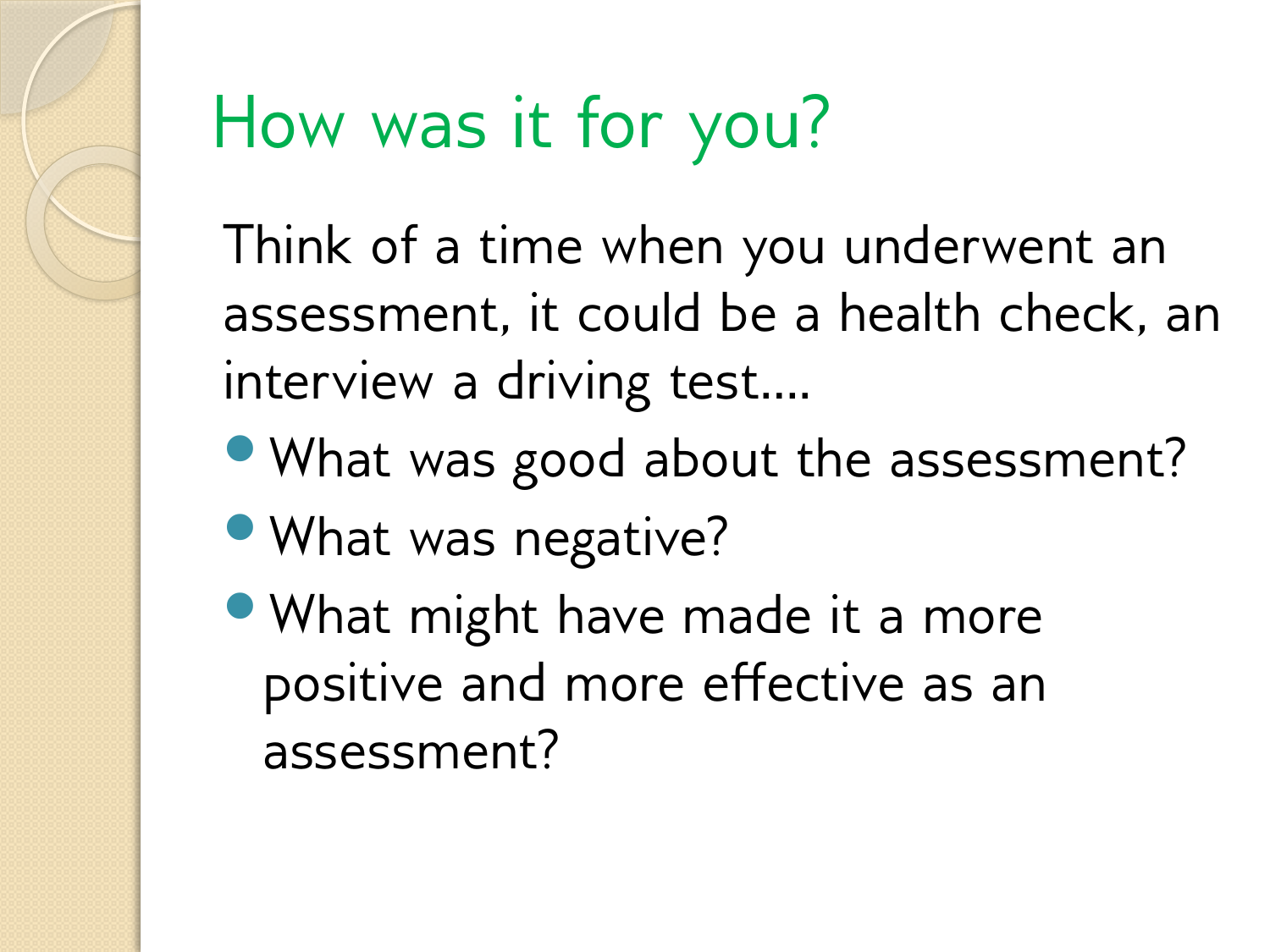

# How was it for you?
Think of a time when you underwent an assessment, it could be a health check, an interview a driving test….
What was good about the assessment?
What was negative?
What might have made it a more positive and more effective as an assessment?